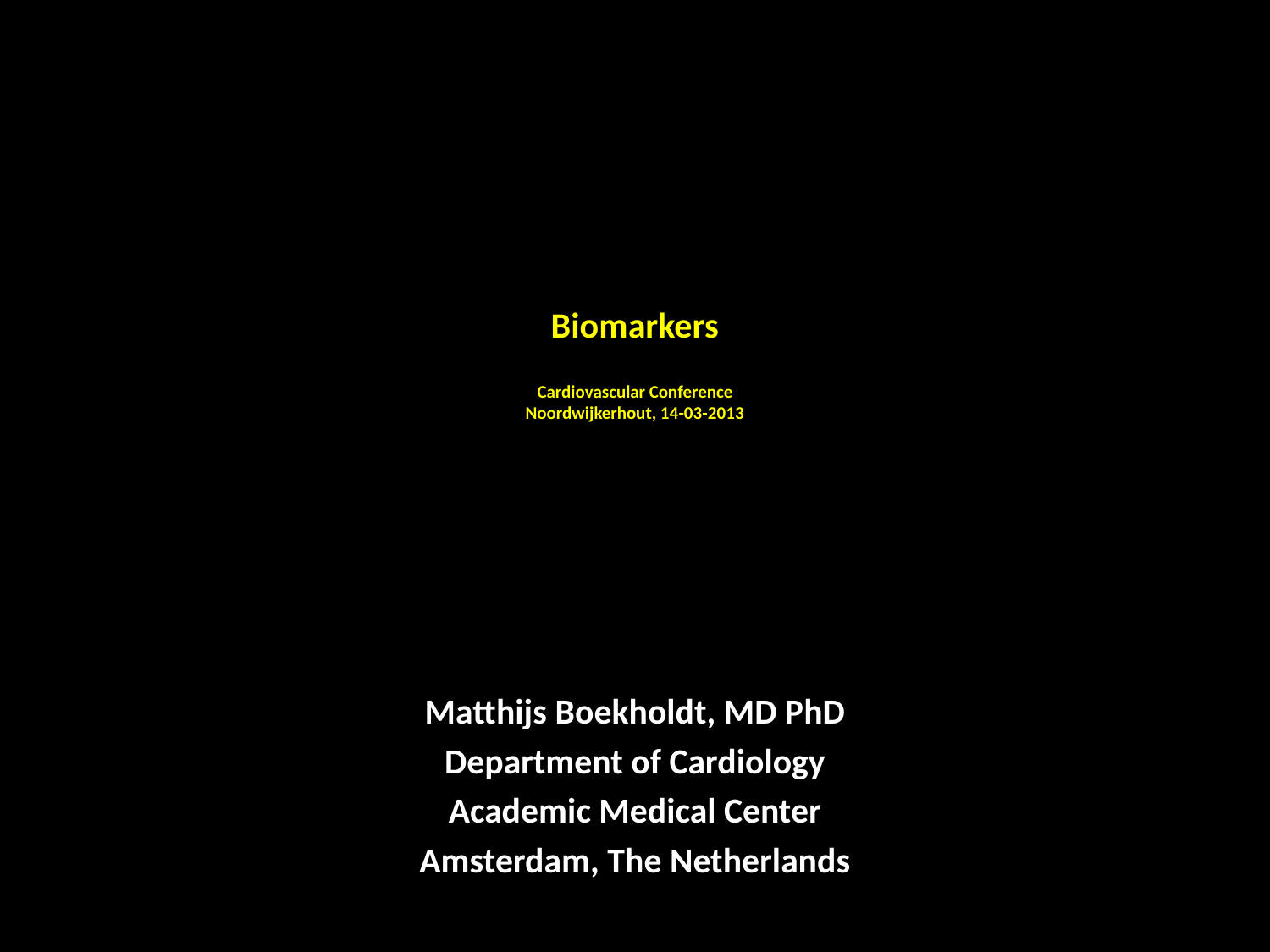

# Biomarkers Cardiovascular Conference Noordwijkerhout, 14-03-2013
Matthijs Boekholdt, MD PhD
Department of Cardiology
Academic Medical Center
Amsterdam, The Netherlands